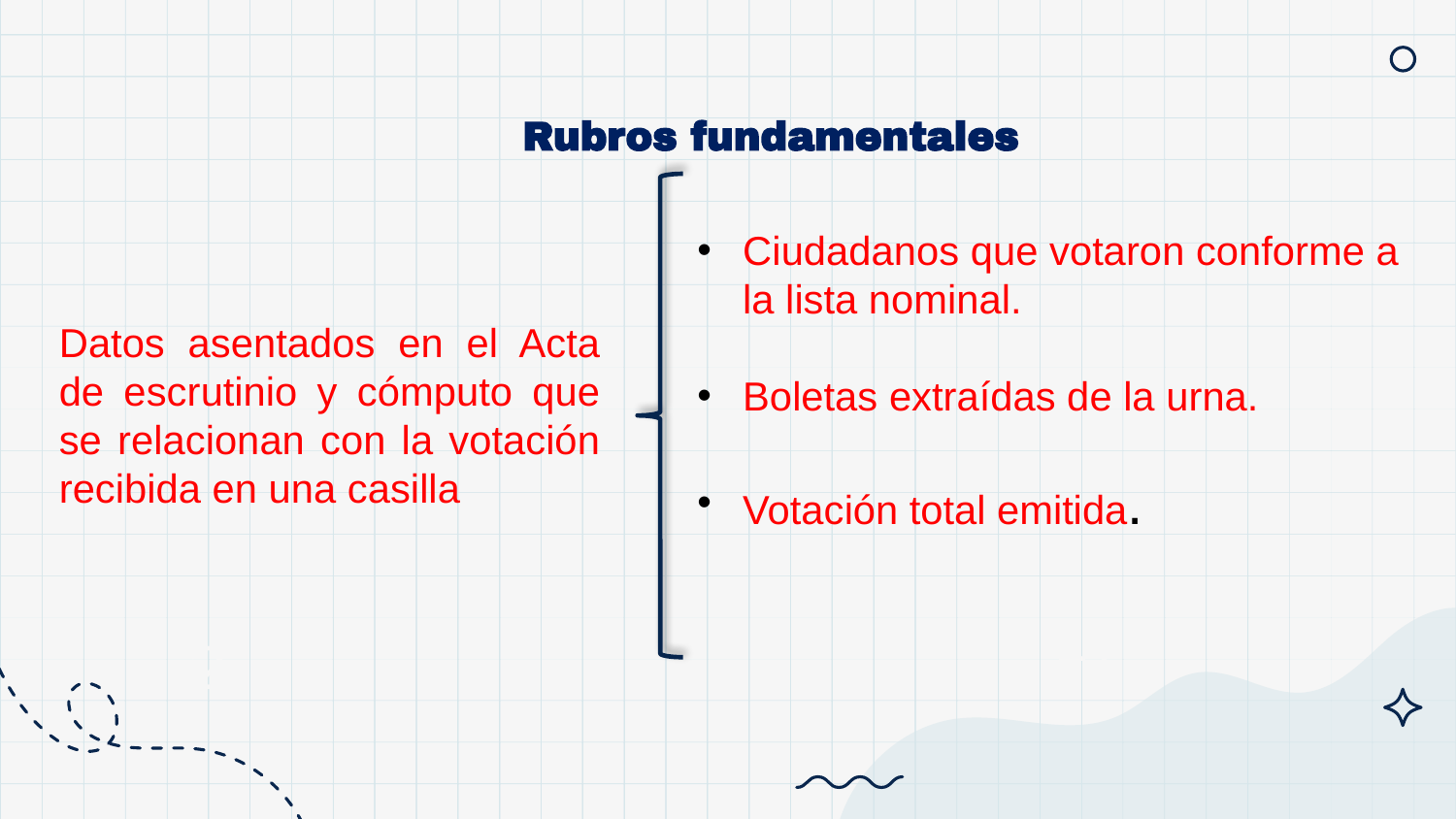

Rubros fundamentales

Ciudadanos que votaron conforme a la lista nominal.

Boletas extraídas de la urna.

Votación total emitida.
Datos asentados en el Acta de escrutinio y cómputo que se relacionan con la votación recibida en una casilla
+1
-2